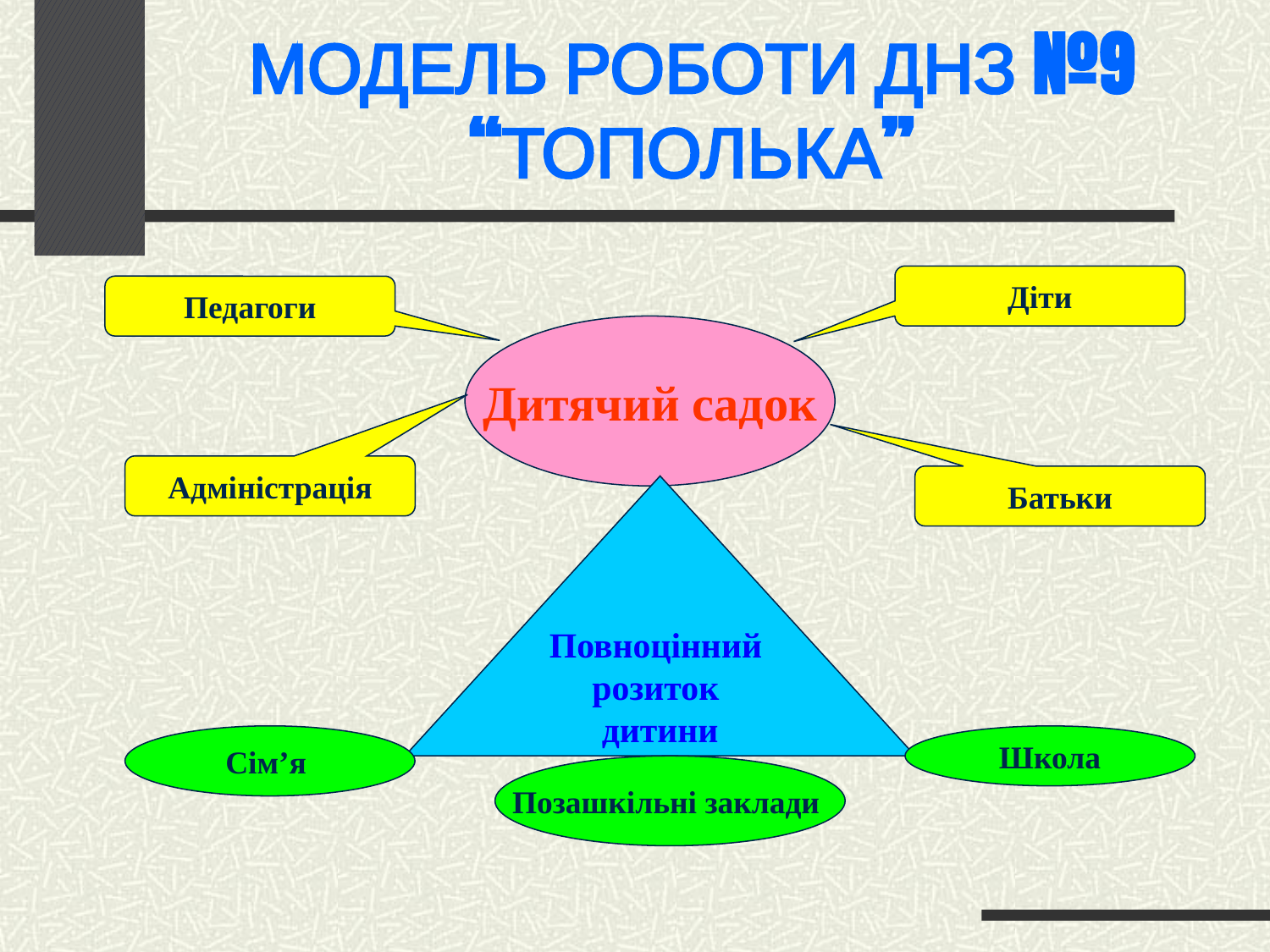

# МОДЕЛЬ РОБОТИ ДНЗ №9 “ТОПОЛЬКА”
Діти
Педагоги
Дитячий садок
Адміністрація
Батьки
Повноцінний
розиток
дитини
Сім’я
Школа
Позашкільні заклади